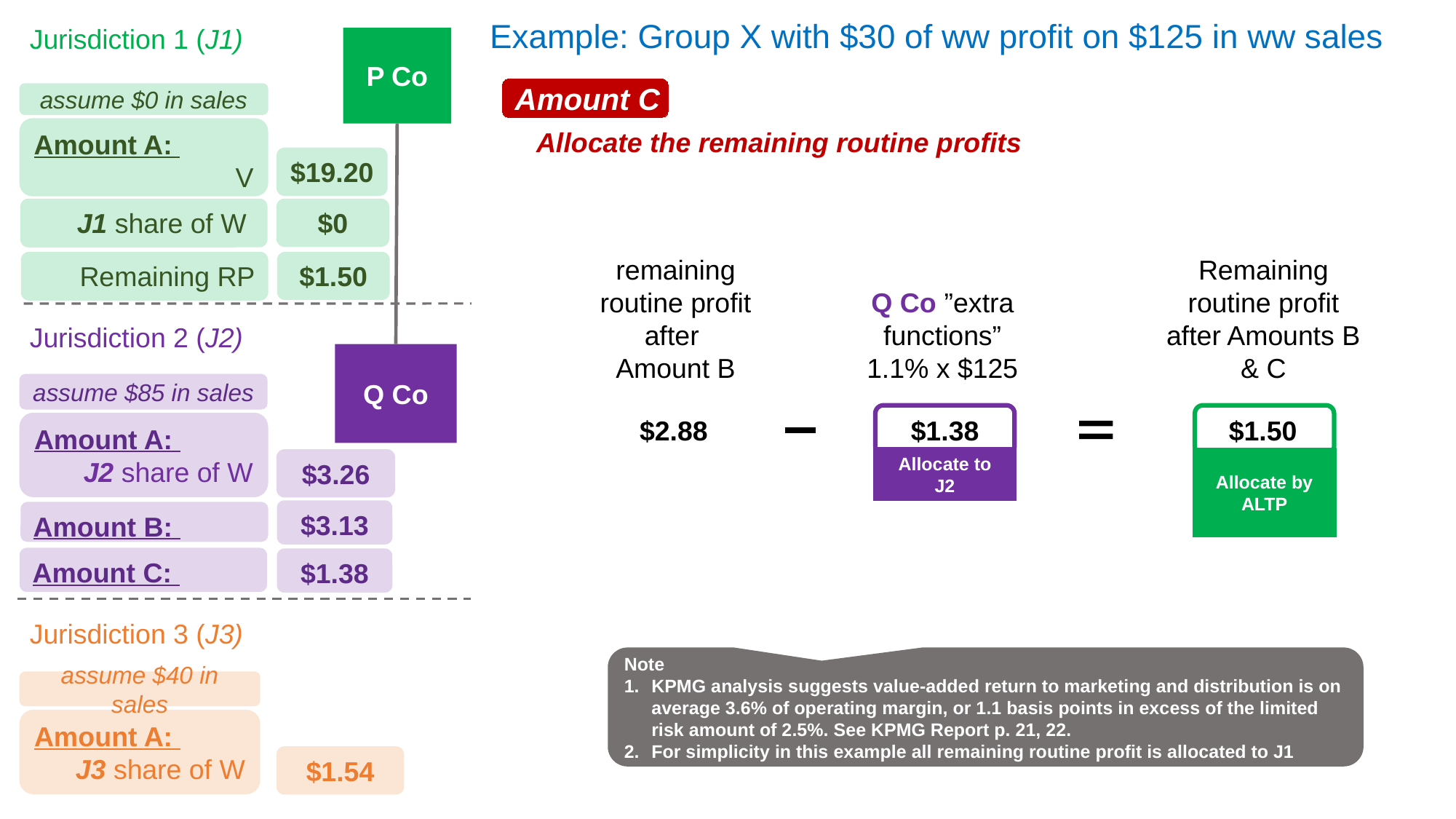

Example: Group X with $30 of ww profit on $125 in ww sales
Jurisdiction 1 (J1)
P Co
Amount C
assume $0 in sales
Amount A:
V
Allocate the remaining routine profits
$19.20
J1 share of W
$0
remaining routine profit after
Amount B
Remaining routine profit after Amounts B & C
Remaining RP
$1.50
Q Co ”extra functions”
1.1% x $125
Jurisdiction 2 (J2)
Q Co
assume $85 in sales

$2.88
$1.38
$1.50
Amount A:
J2 share of W

$3.26
Allocate to J2
Allocate by ALTP
$3.13
Amount B:
Amount C:
$1.38
Jurisdiction 3 (J3)
Note
KPMG analysis suggests value-added return to marketing and distribution is on average 3.6% of operating margin, or 1.1 basis points in excess of the limited risk amount of 2.5%. See KPMG Report p. 21, 22.
For simplicity in this example all remaining routine profit is allocated to J1
assume $40 in sales
Amount A:
J3 share of W
$1.54